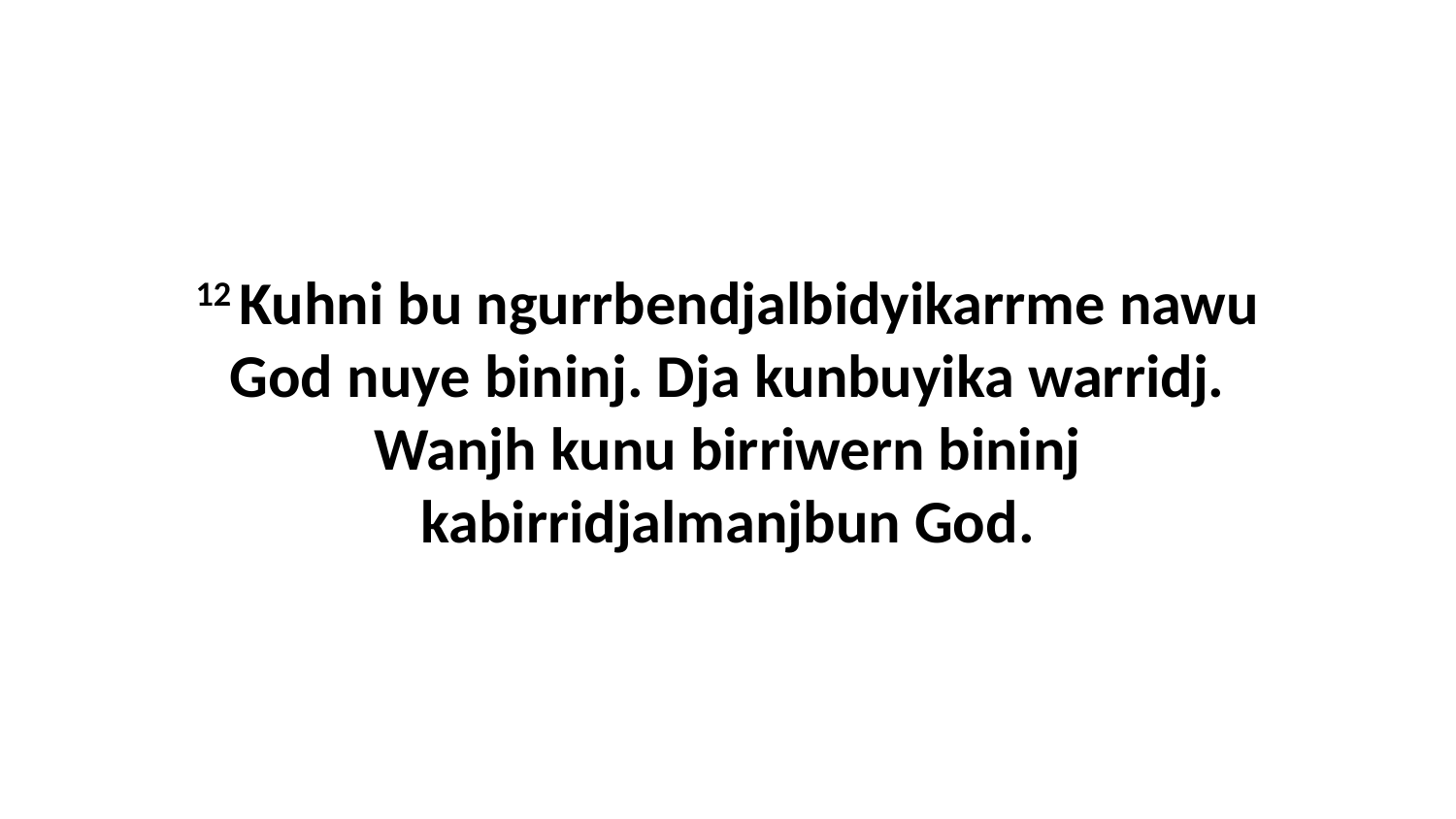

12 Kuhni bu ngurrbendjalbidyikarrme nawu God nuye bininj. Dja kunbuyika warridj. Wanjh kunu birriwern bininj kabirridjalmanjbun God.